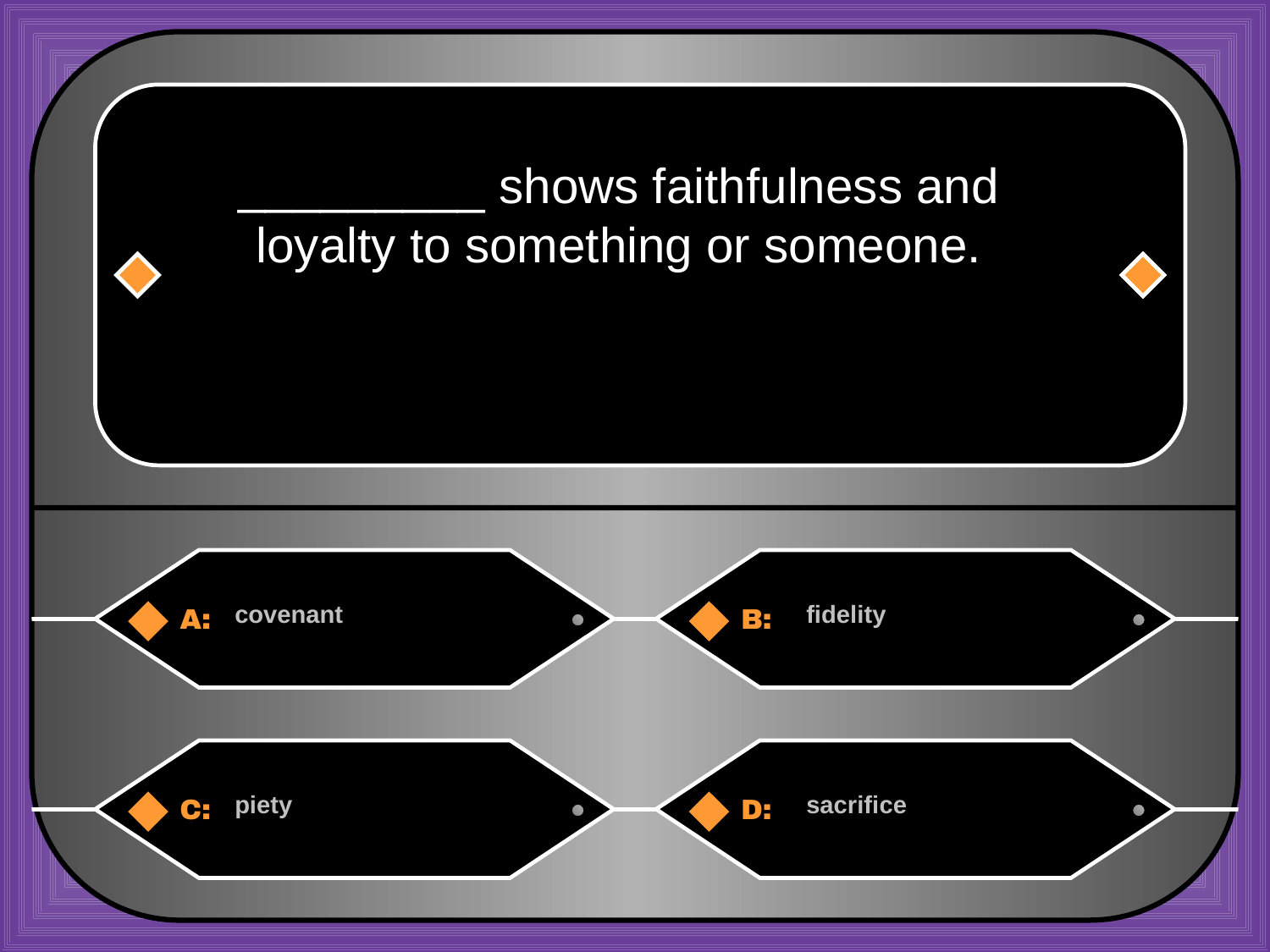

_________ shows faithfulness and loyalty to something or someone.

covenant
fidelity

A:

B:

piety
sacrifice

C:

D: